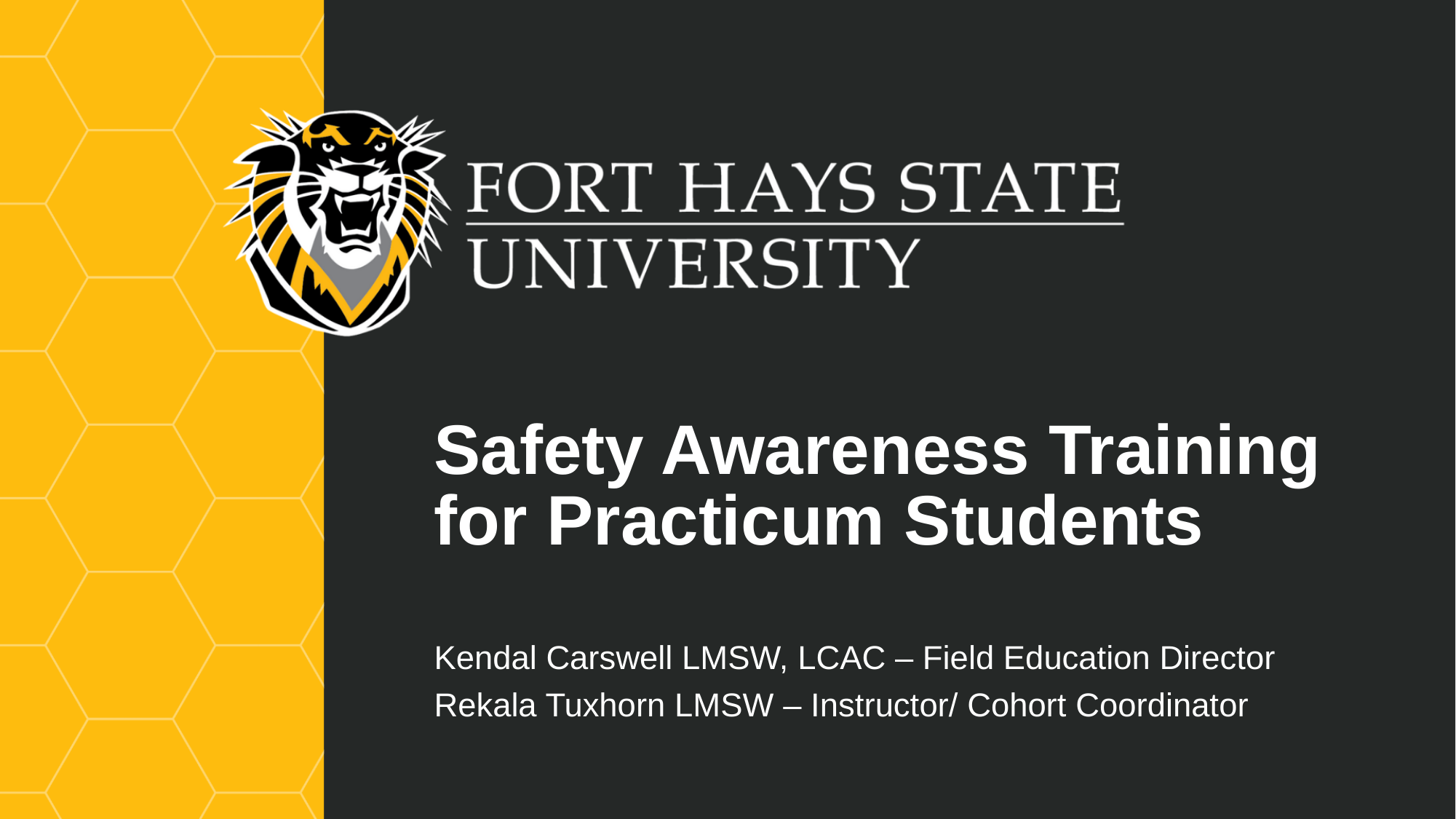

# Safety Awareness Training for Practicum Students
Kendal Carswell LMSW, LCAC – Field Education Director
Rekala Tuxhorn LMSW – Instructor/ Cohort Coordinator